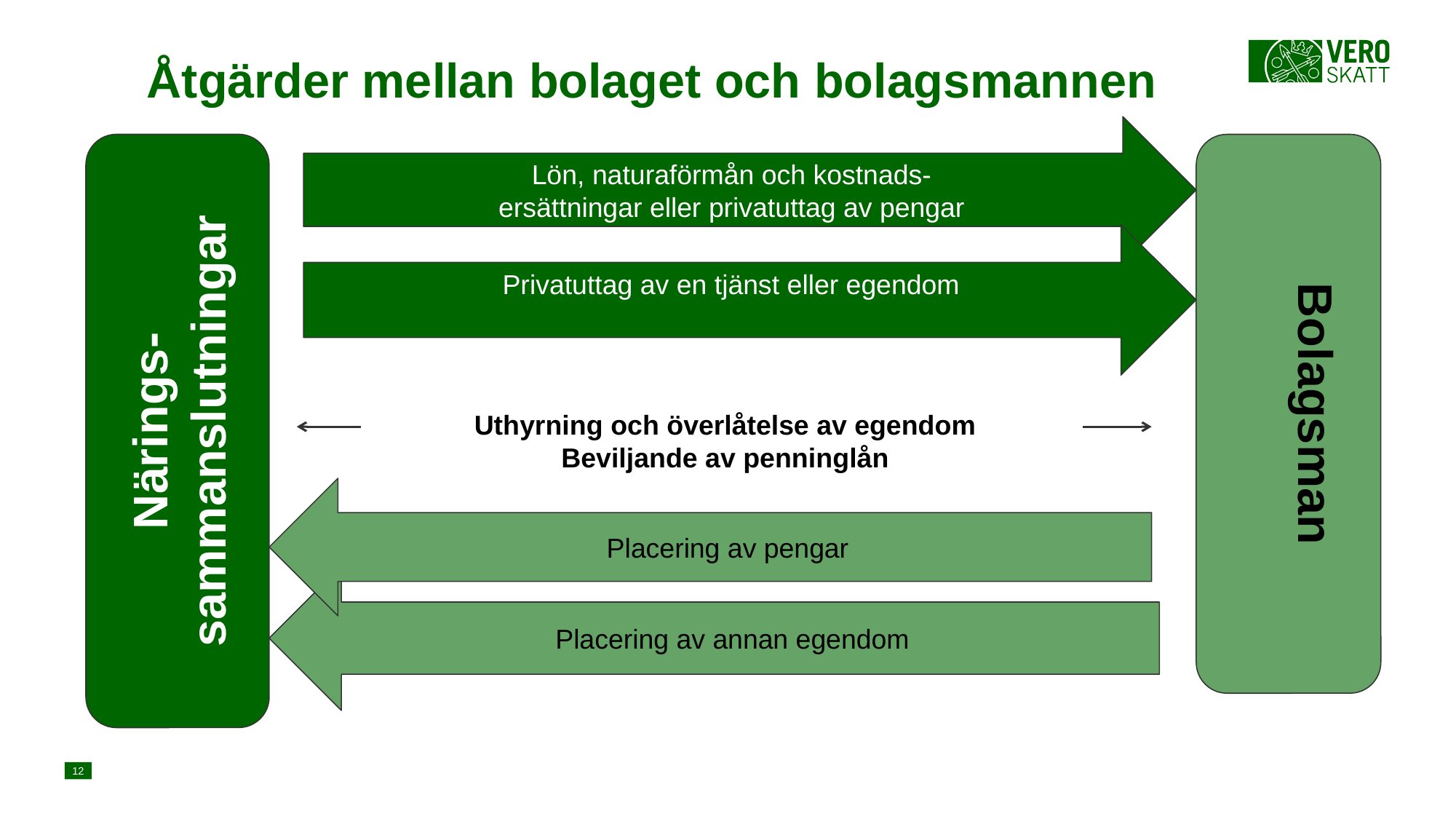

# Åtgärder mellan bolaget och bolagsmannen
Lön, naturaförmån och kostnads-
ersättningar eller privatuttag av pengar
Närings-
sammanslutningar

Bolagsman

Privatuttag av en tjänst eller egendom

Uthyrning och överlåtelse av egendom
Beviljande av penninglån

Placering av pengar
Placering av annan egendom
12